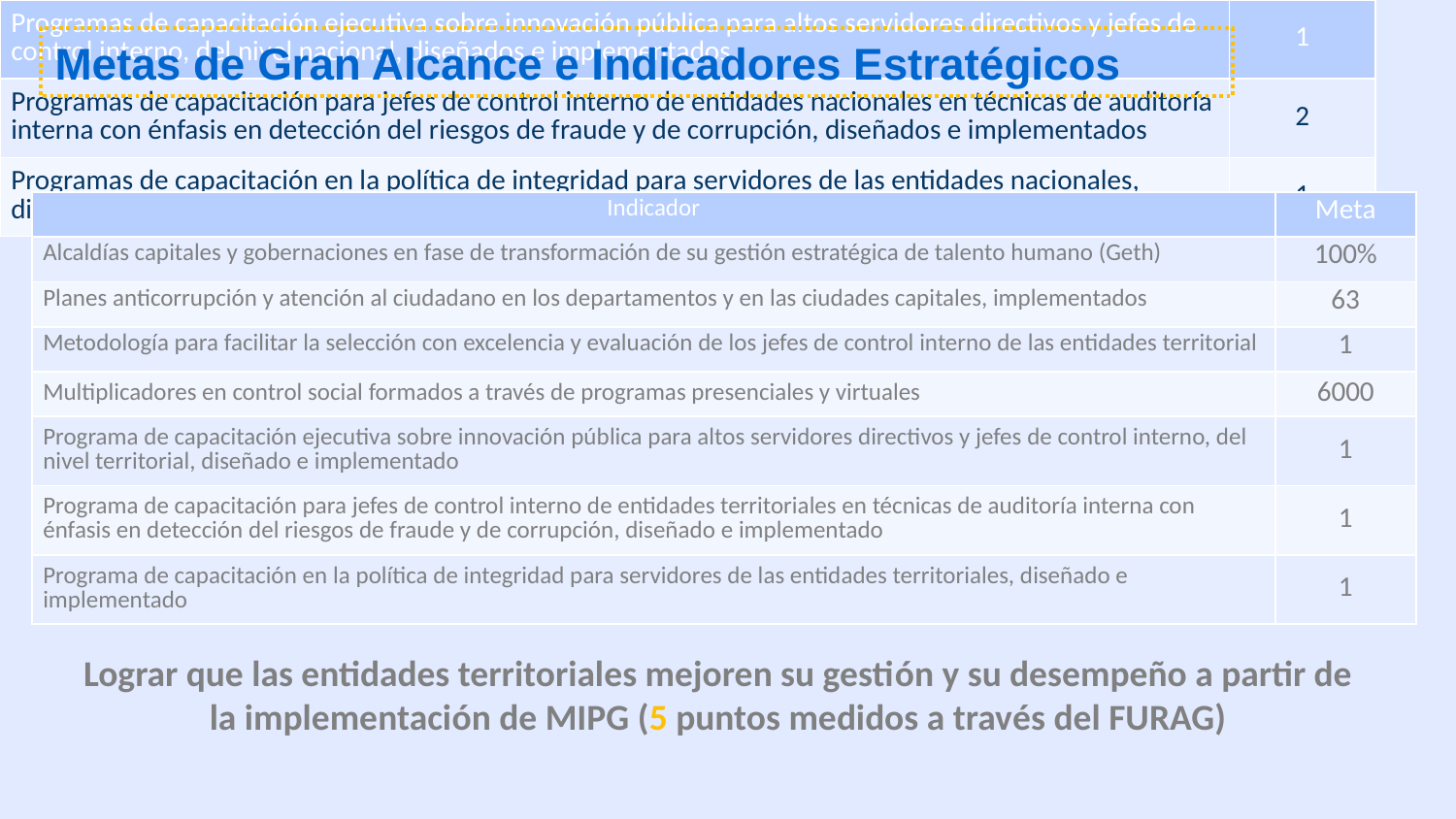

| Programas de capacitación ejecutiva sobre innovación pública para altos servidores directivos y jefes de control interno, del nivel nacional, diseñados e implementados | 1 |
| --- | --- |
| Programas de capacitación para jefes de control interno de entidades nacionales en técnicas de auditoría interna con énfasis en detección del riesgos de fraude y de corrupción, diseñados e implementados | 2 |
| Programas de capacitación en la política de integridad para servidores de las entidades nacionales, diseñados e implementados | 1 |
Metas de Gran Alcance e Indicadores Estratégicos
Fortalecer la articulación nación - territorio
| Indicador | Meta |
| --- | --- |
| Alcaldías capitales y gobernaciones en fase de transformación de su gestión estratégica de talento humano (Geth) | 100% |
| Planes anticorrupción y atención al ciudadano en los departamentos y en las ciudades capitales, implementados | 63 |
| Metodología para facilitar la selección con excelencia y evaluación de los jefes de control interno de las entidades territorial | 1 |
| Multiplicadores en control social formados a través de programas presenciales y virtuales | 6000 |
| Programa de capacitación ejecutiva sobre innovación pública para altos servidores directivos y jefes de control interno, del nivel territorial, diseñado e implementado | 1 |
| Programa de capacitación para jefes de control interno de entidades territoriales en técnicas de auditoría interna con énfasis en detección del riesgos de fraude y de corrupción, diseñado e implementado | 1 |
| Programa de capacitación en la política de integridad para servidores de las entidades territoriales, diseñado e implementado | 1 |
Lograr que las entidades territoriales mejoren su gestión y su desempeño a partir de la implementación de MIPG (5 puntos medidos a través del FURAG)